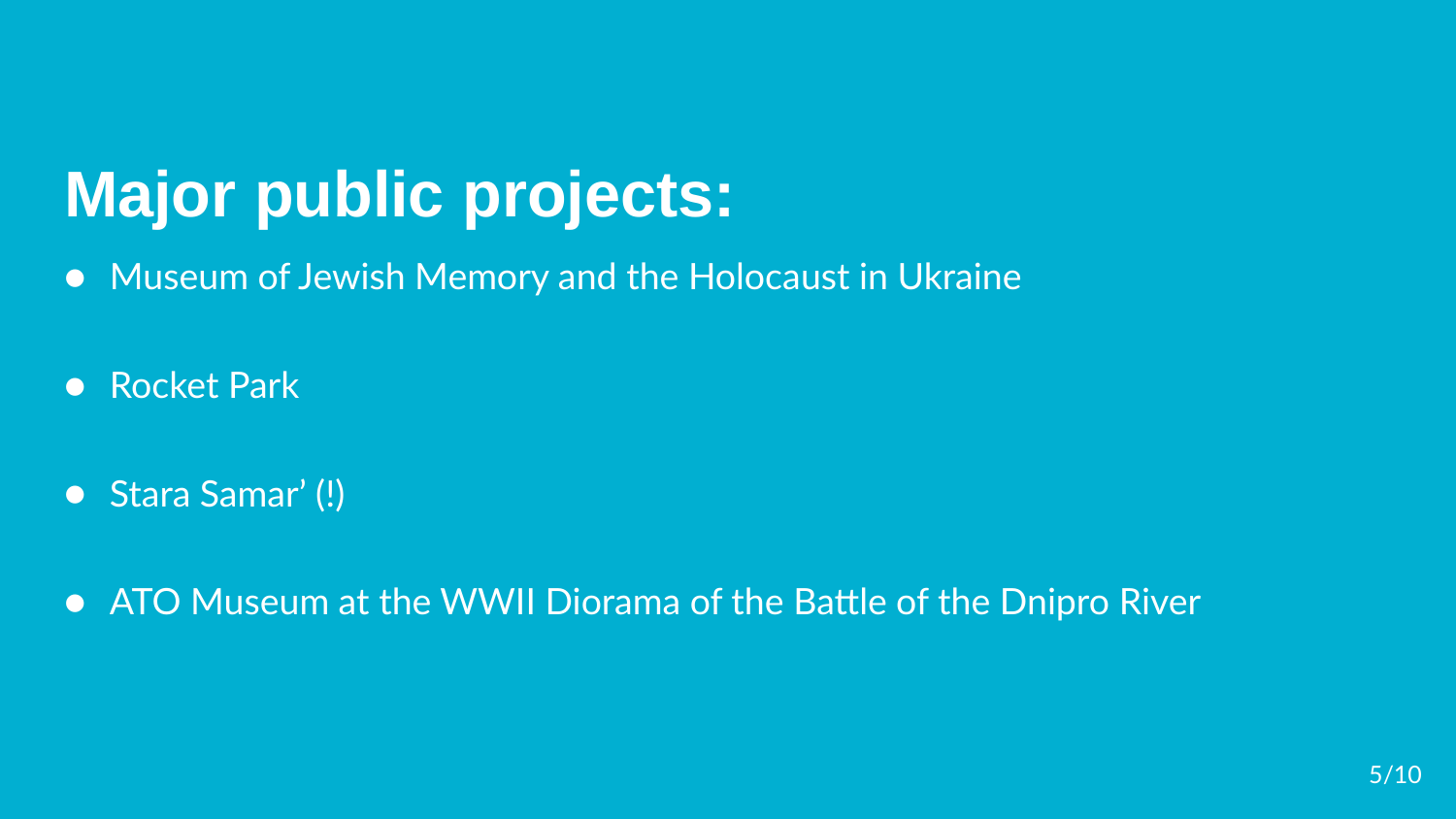

Major public projects:
Museum of Jewish Memory and the Holocaust in Ukraine
Rocket Park
Stara Samar’ (!)
ATO Museum at the WWII Diorama of the Battle of the Dnipro River
5/10